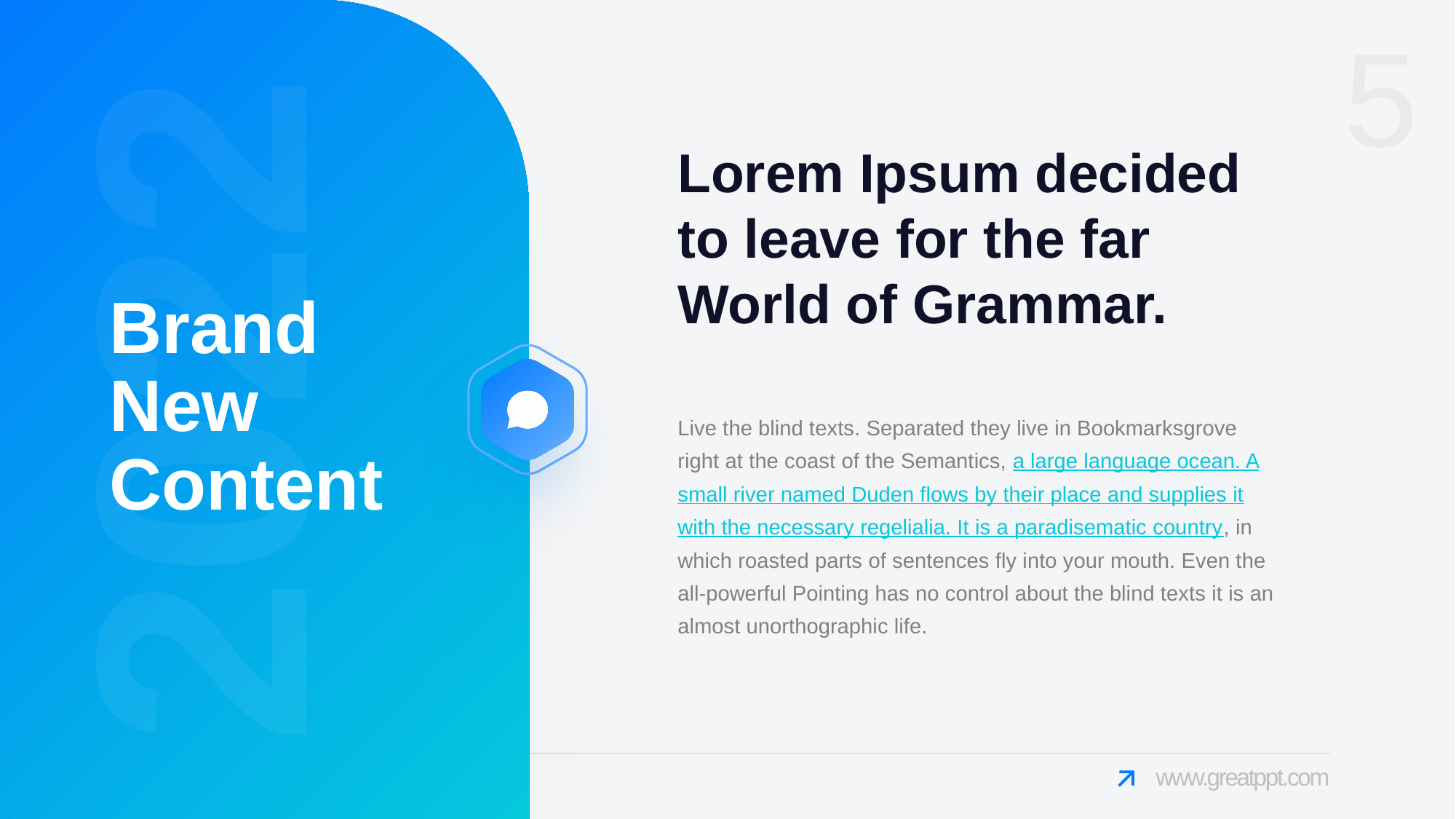

2022
Lorem Ipsum decided to leave for the far World of Grammar.
Brand
New
Content

Live the blind texts. Separated they live in Bookmarksgrove right at the coast of the Semantics, a large language ocean. A small river named Duden flows by their place and supplies it with the necessary regelialia. It is a paradisematic country, in which roasted parts of sentences fly into your mouth. Even the all-powerful Pointing has no control about the blind texts it is an almost unorthographic life.